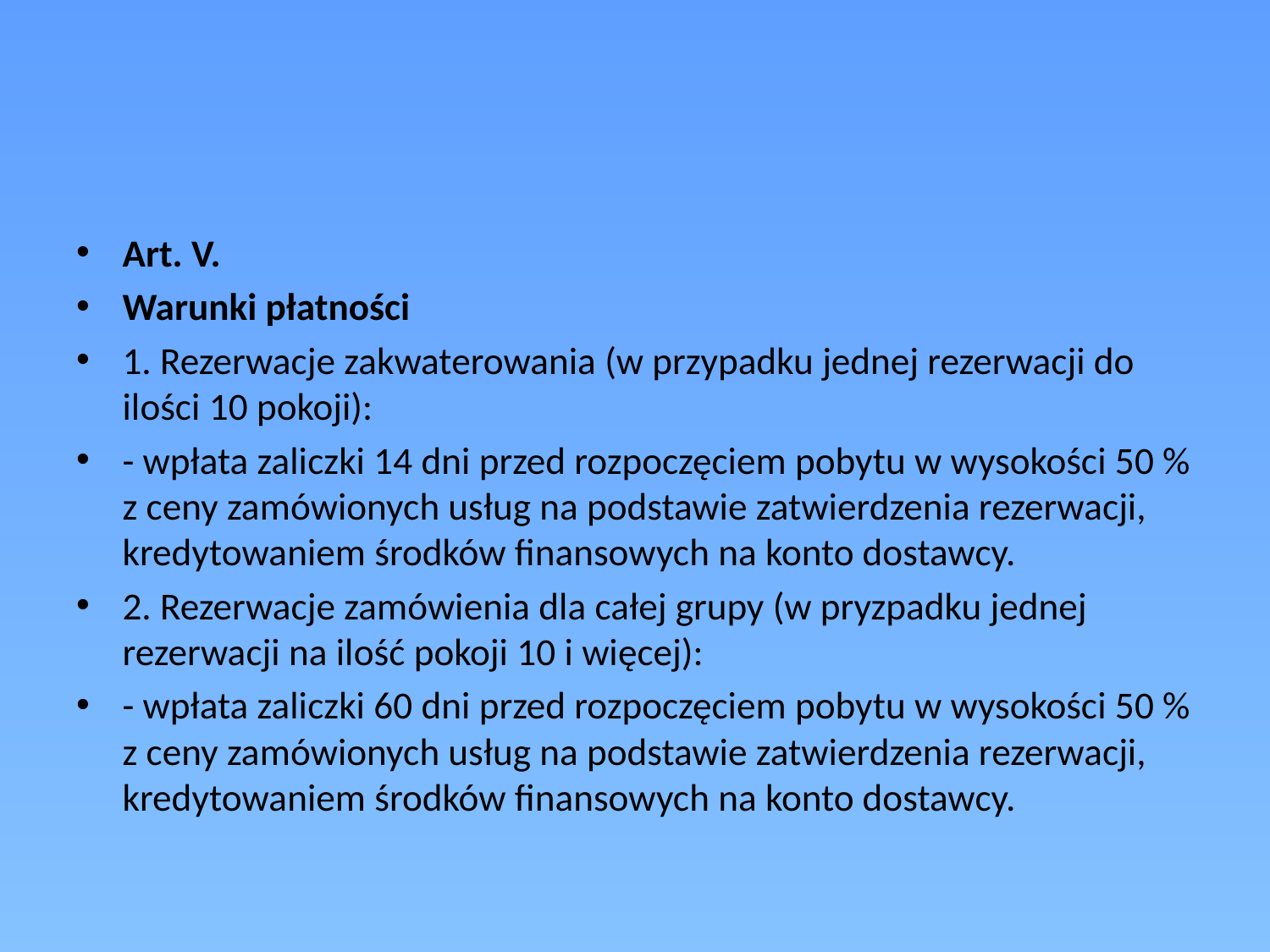

#
Art. V.
Warunki płatności
1. Rezerwacje zakwaterowania (w przypadku jednej rezerwacji do ilości 10 pokoji):
- wpłata zaliczki 14 dni przed rozpoczęciem pobytu w wysokości 50 % z ceny zamówionych usług na podstawie zatwierdzenia rezerwacji, kredytowaniem środków finansowych na konto dostawcy.
2. Rezerwacje zamówienia dla całej grupy (w pryzpadku jednej rezerwacji na ilość pokoji 10 i więcej):
- wpłata zaliczki 60 dni przed rozpoczęciem pobytu w wysokości 50 % z ceny zamówionych usług na podstawie zatwierdzenia rezerwacji, kredytowaniem środków finansowych na konto dostawcy.